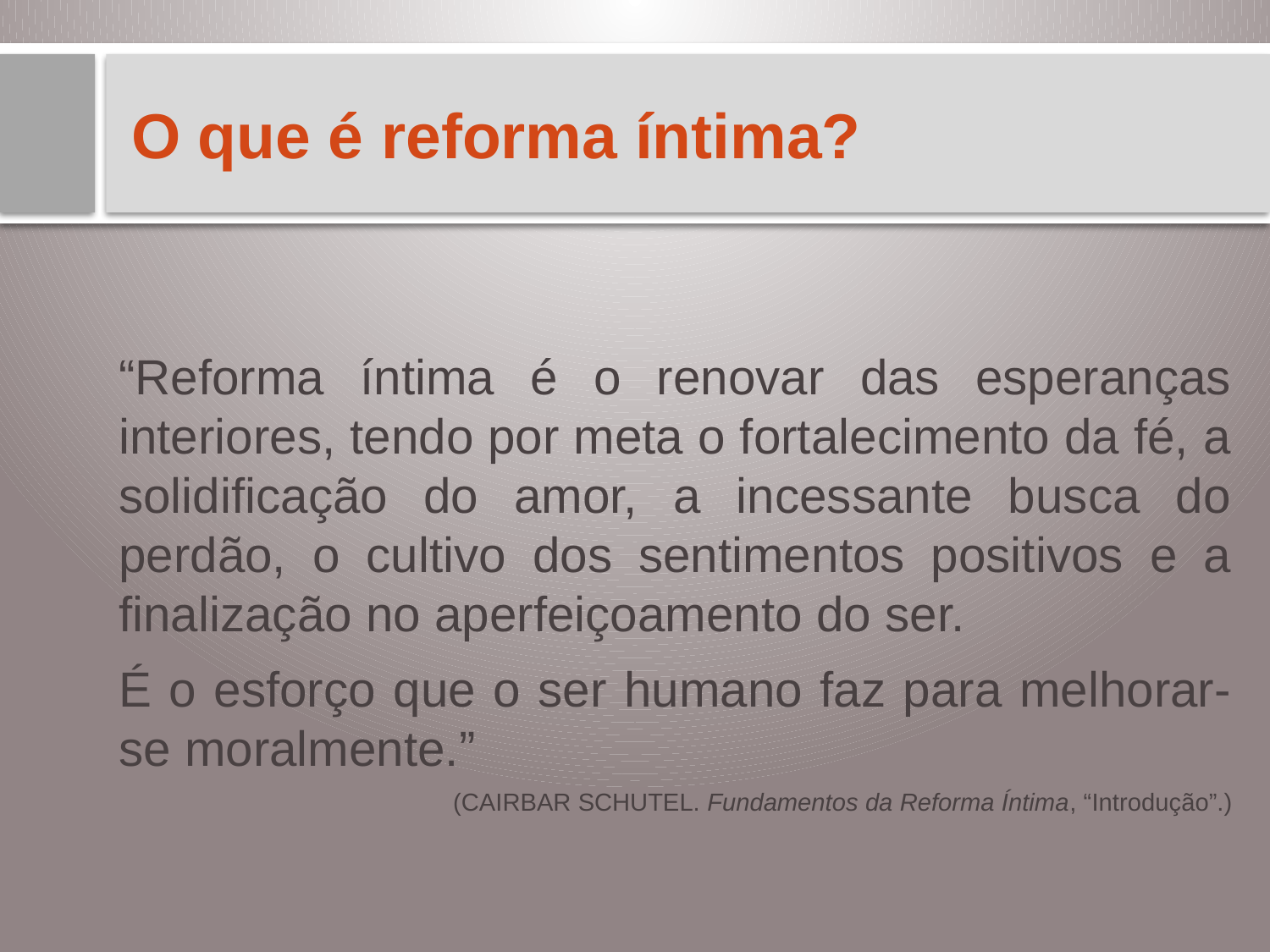

# O que é reforma íntima?
“Reforma íntima é o renovar das esperanças interiores, tendo por meta o fortalecimento da fé, a solidificação do amor, a incessante busca do perdão, o cultivo dos sentimentos positivos e a finalização no aperfeiçoamento do ser.
É o esforço que o ser humano faz para melhorar-se moralmente.”
(CAIRBAR SCHUTEL. Fundamentos da Reforma Íntima, “Introdução”.)